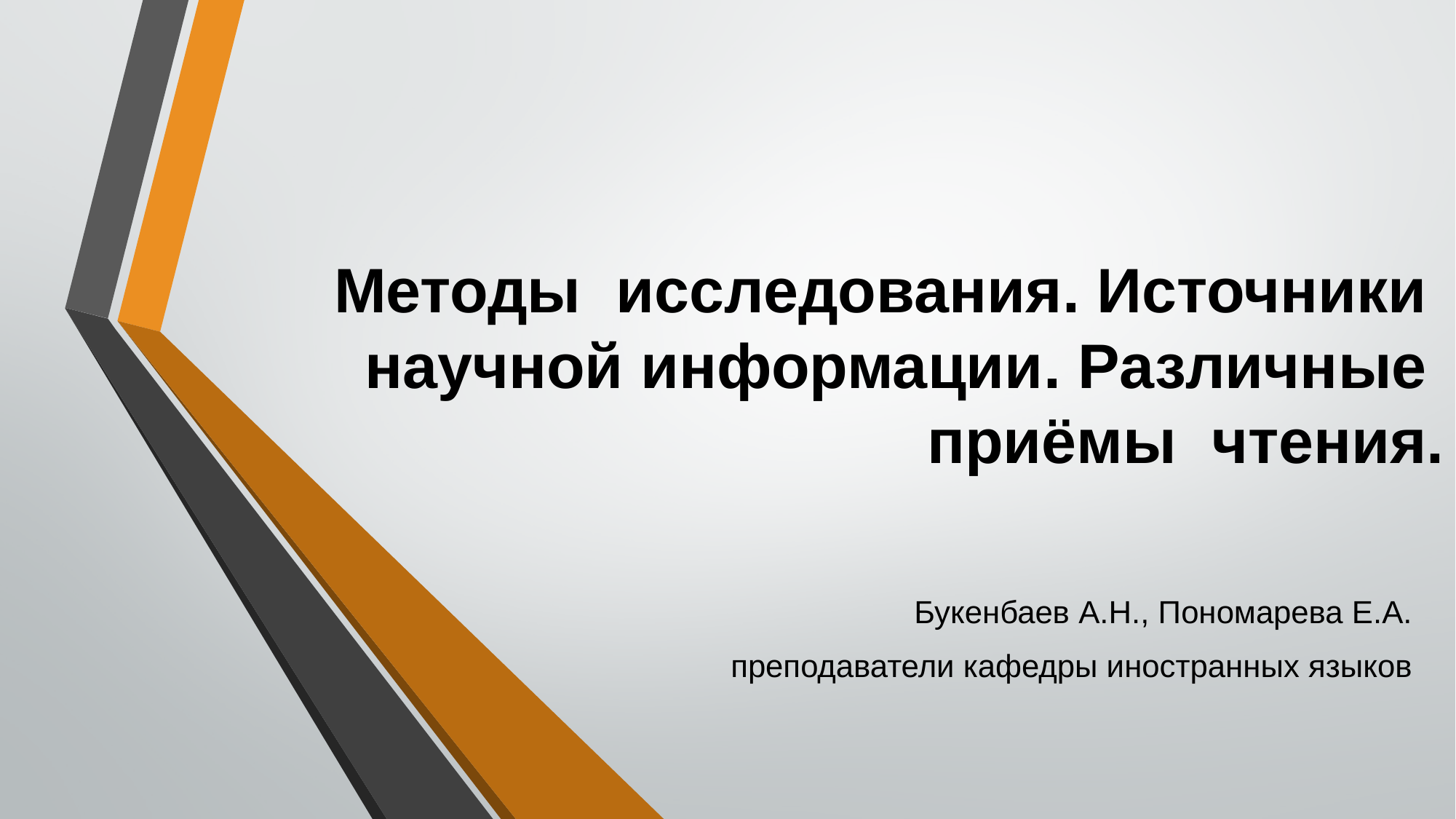

# Методы  исследования. Источники  научной информации. Различные  приёмы  чтения.
Букенбаев А.Н., Пономарева Е.А.
преподаватели кафедры иностранных языков